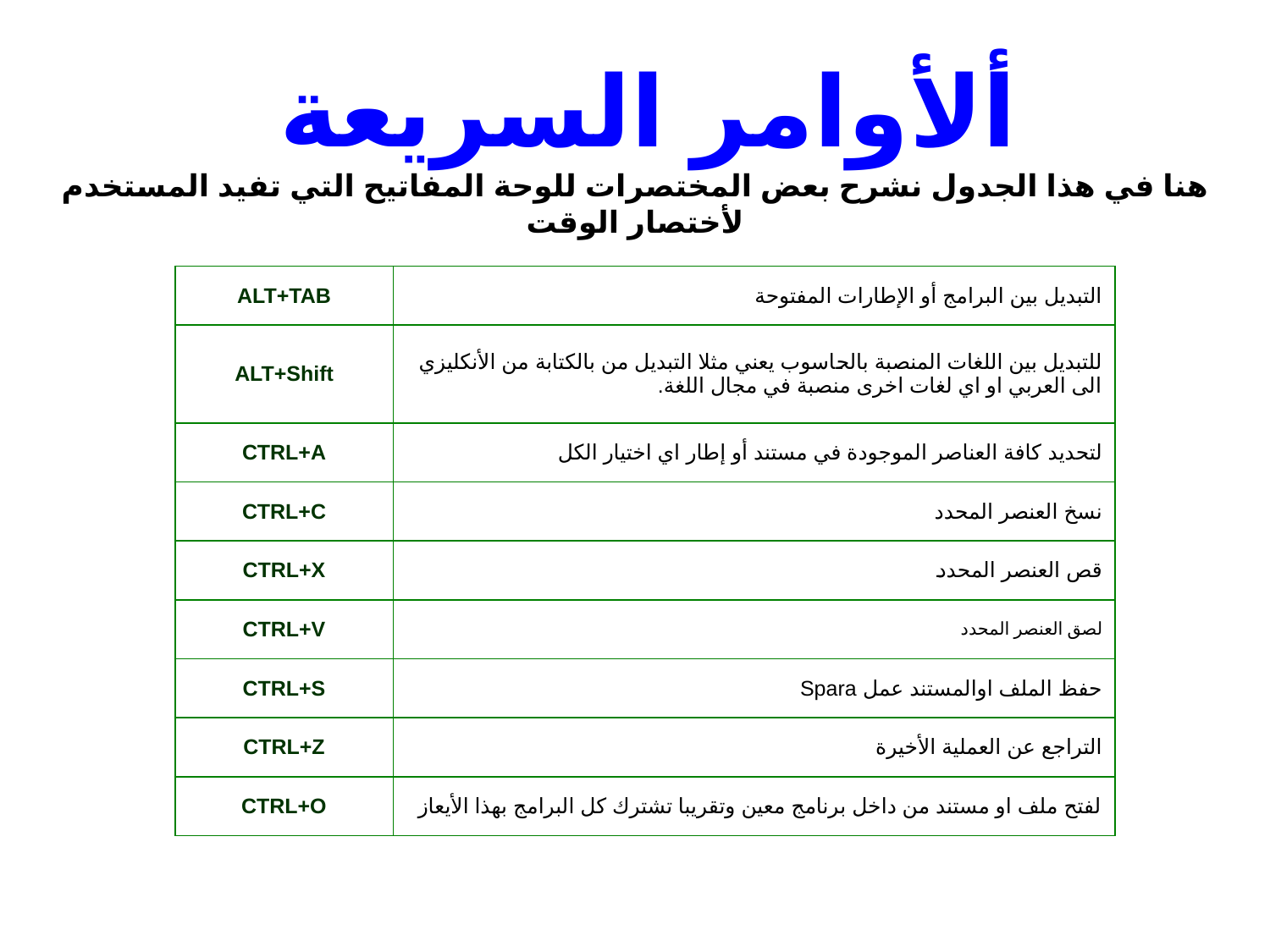

ألأوامر السريعة
هنا في هذا الجدول نشرح بعض المختصرات للوحة المفاتيح التي تفيد المستخدم لأختصار الوقت
| ALT+TAB | التبديل بين البرامج أو الإطارات المفتوحة |
| --- | --- |
| ALT+Shift | للتبديل بين اللغات المنصبة بالحاسوب يعني مثلا التبديل من بالكتابة من الأنكليزي الى العربي او اي لغات اخرى منصبة في مجال اللغة. |
| CTRL+A | لتحديد كافة العناصر الموجودة في مستند أو إطار اي اختيار الكل |
| CTRL+C | نسخ العنصر المحدد |
| CTRL+X | قص العنصر المحدد |
| CTRL+V | لصق العنصر المحدد |
| CTRL+S | حفظ الملف اوالمستند عمل Spara |
| CTRL+Z | التراجع عن العملية الأخيرة |
| CTRL+O | لفتح ملف او مستند من داخل برنامج معين وتقريبا تشترك كل البرامج بهذا الأيعاز |